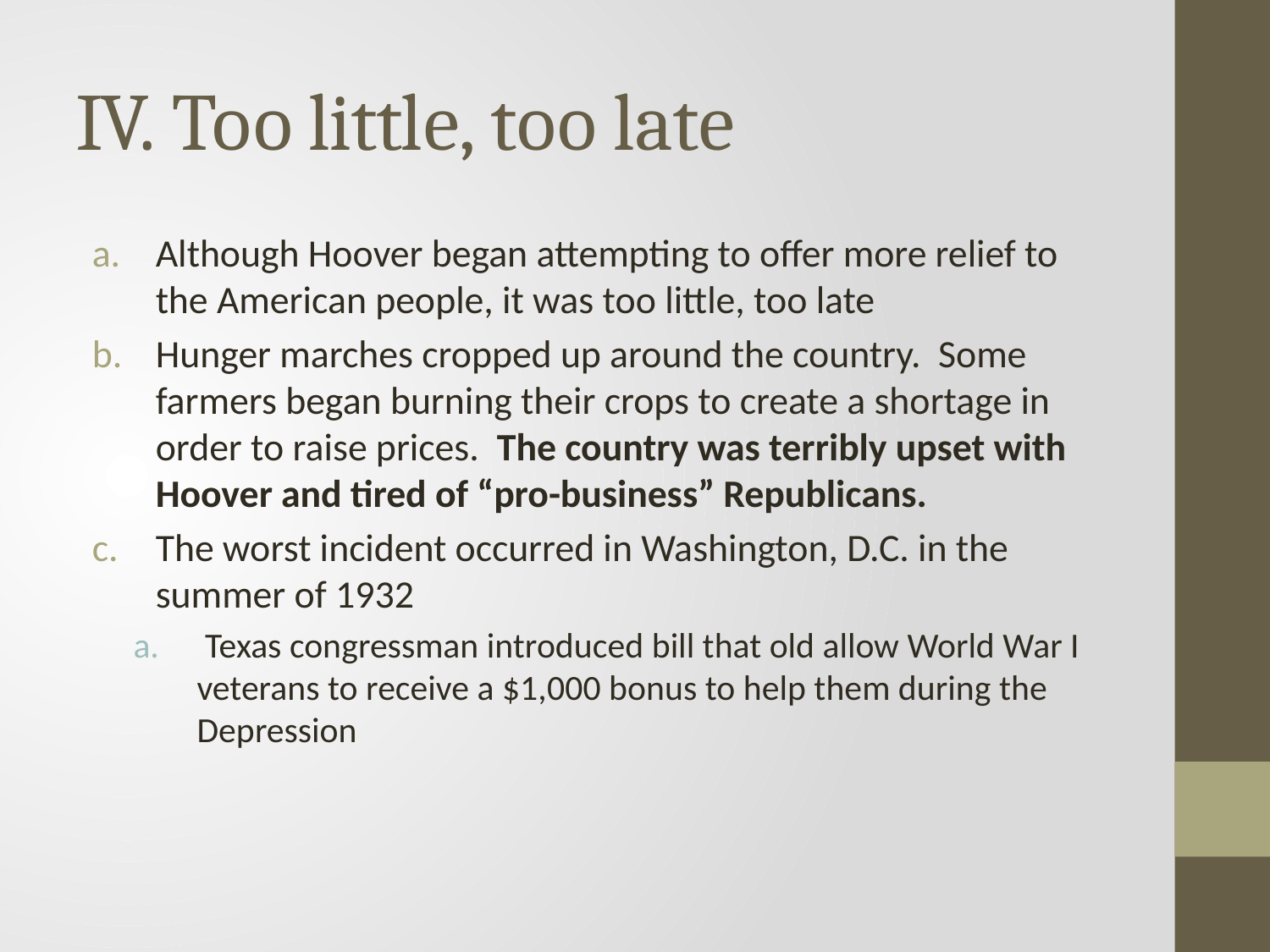

# IV. Too little, too late
Although Hoover began attempting to offer more relief to the American people, it was too little, too late
Hunger marches cropped up around the country.  Some farmers began burning their crops to create a shortage in order to raise prices.  The country was terribly upset with Hoover and tired of “pro-business” Republicans.
The worst incident occurred in Washington, D.C. in the summer of 1932
 Texas congressman introduced bill that old allow World War I veterans to receive a $1,000 bonus to help them during the Depression